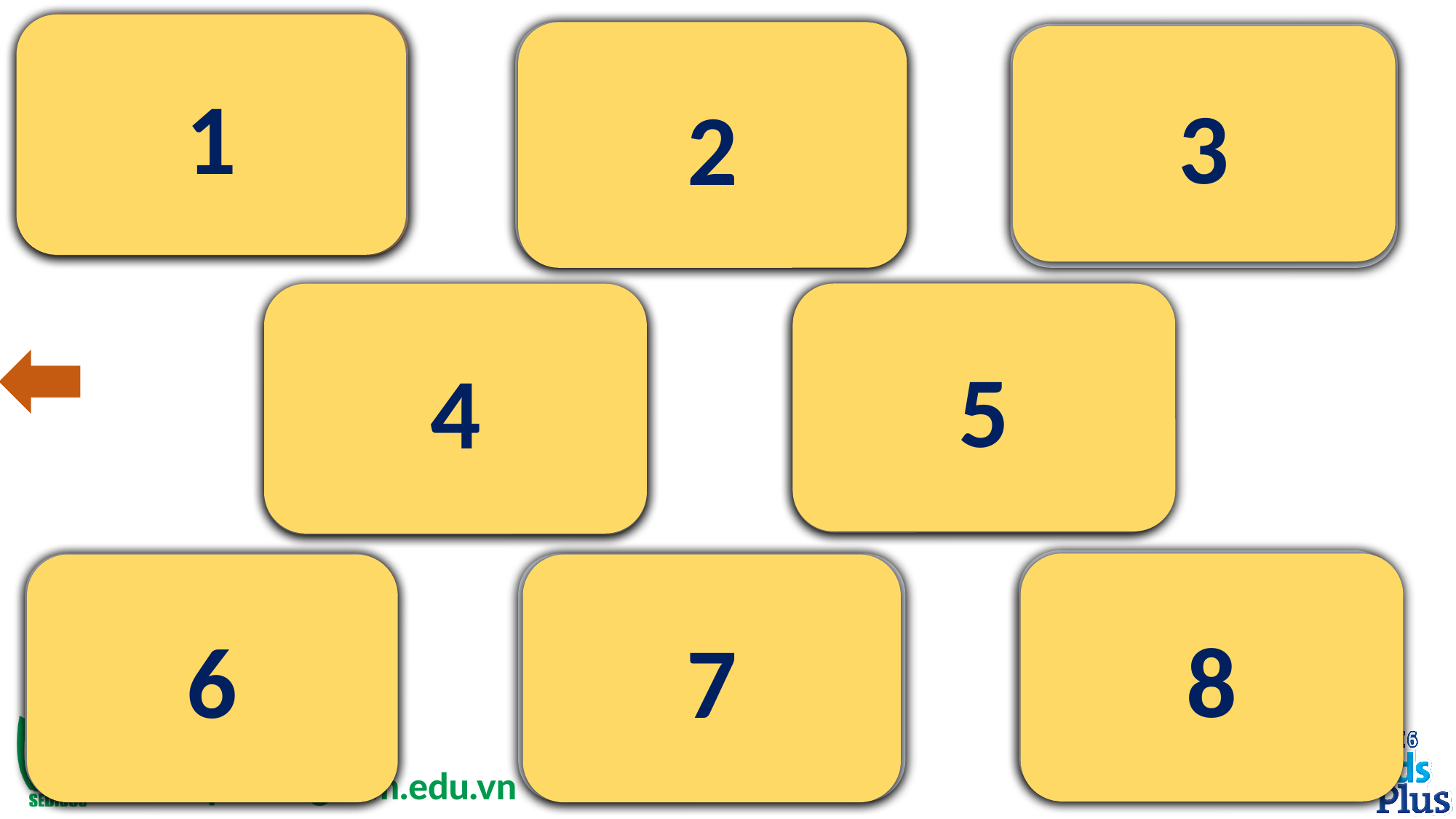

1
Sandwich
desserts
2
menu
3
5
4
vegetarians
serve

dish
lunch
healthy
8
6
7